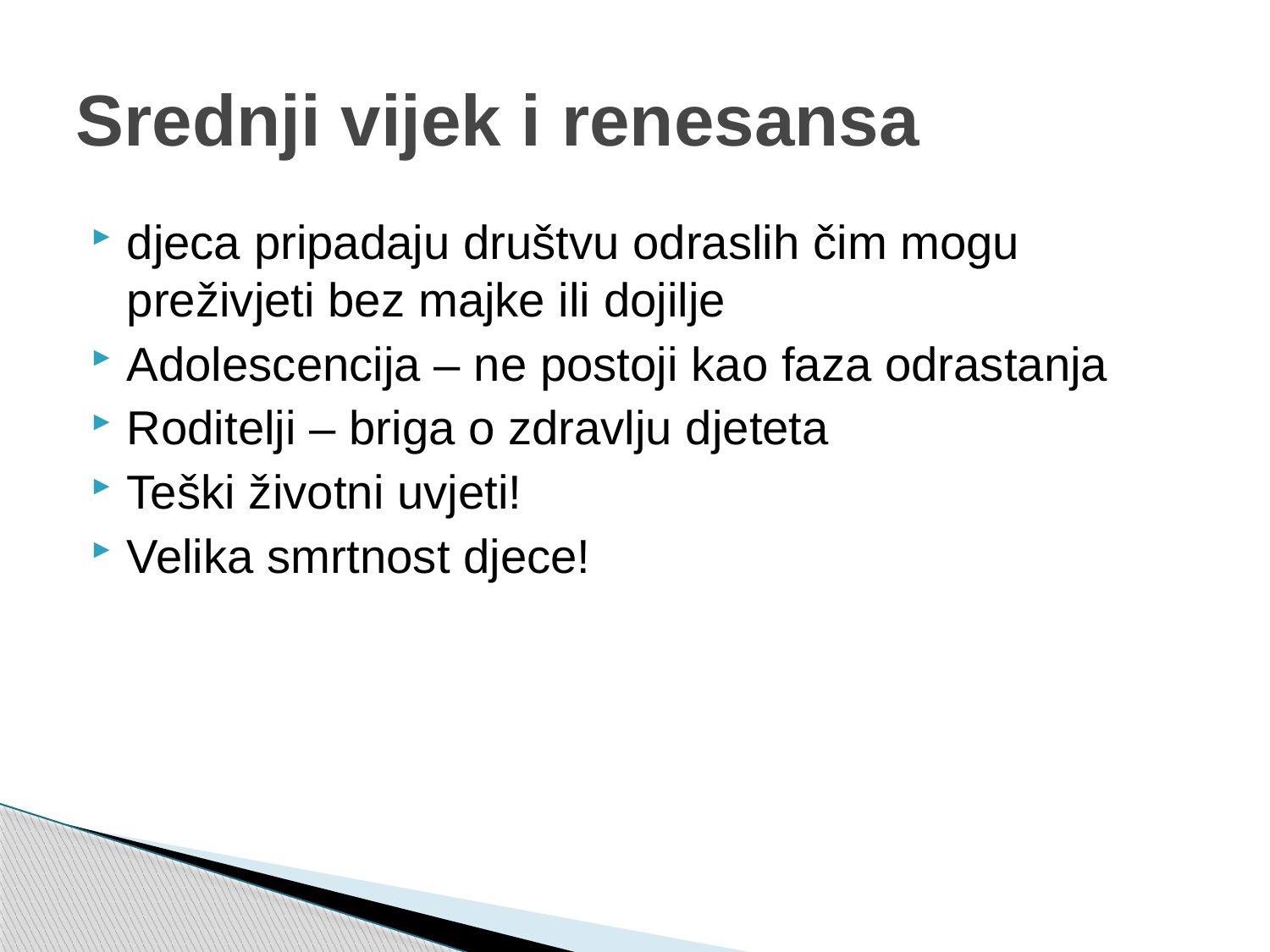

# Srednji vijek i renesansa
djeca pripadaju društvu odraslih čim mogu preživjeti bez majke ili dojilje
Adolescencija – ne postoji kao faza odrastanja
Roditelji – briga o zdravlju djeteta
Teški životni uvjeti!
Velika smrtnost djece!